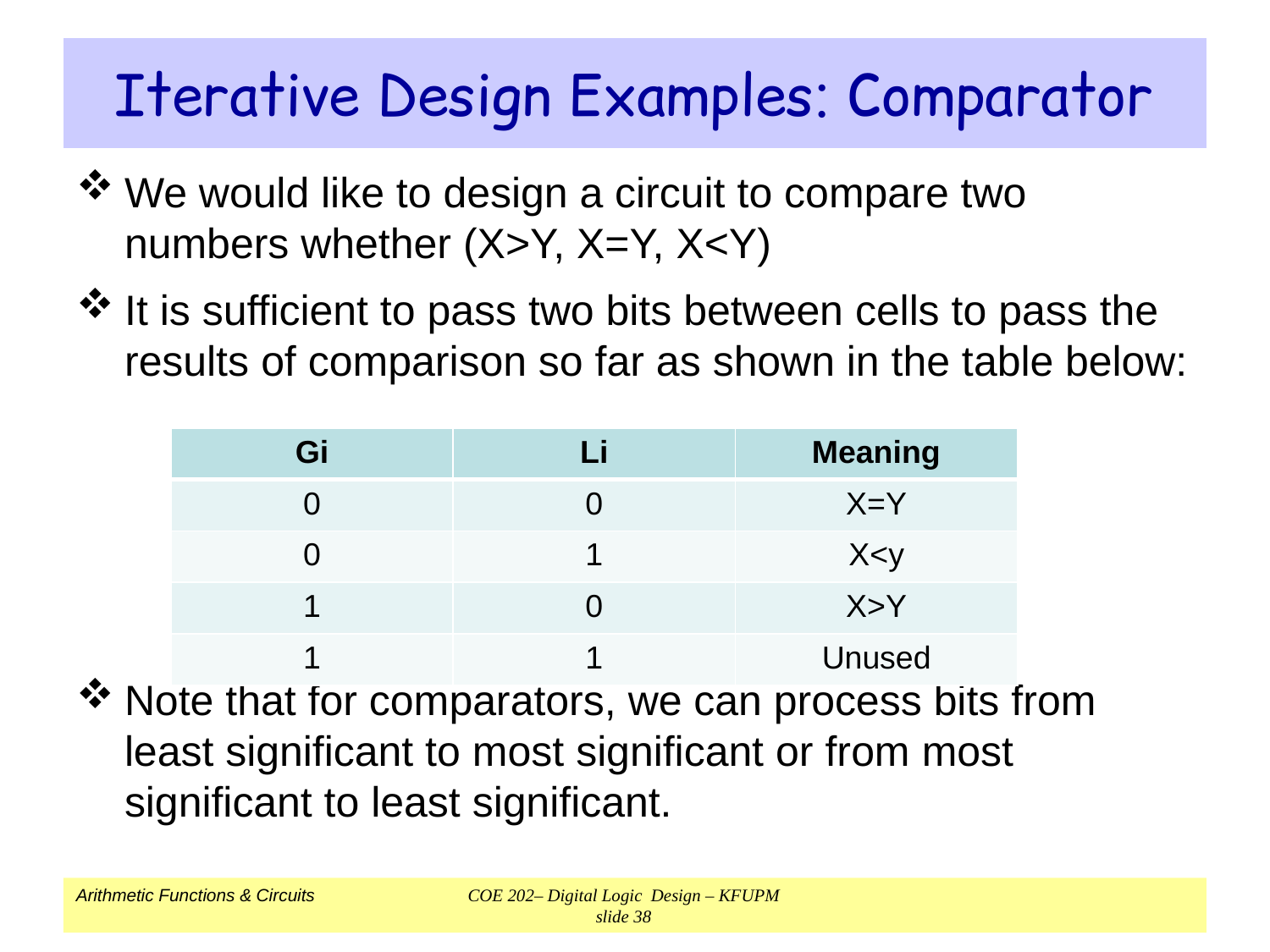

# Iterative Design Examples: Comparator
We would like to design a circuit to compare two numbers whether (X>Y, X=Y, X<Y)
It is sufficient to pass two bits between cells to pass the results of comparison so far as shown in the table below:

Note that for comparators, we can process bits from least significant to most significant or from most significant to least significant.
| Gi | Li | Meaning |
| --- | --- | --- |
| 0 | 0 | X=Y |
| 0 | 1 | X<y |
| 1 | 0 | X>Y |
| 1 | 1 | Unused |